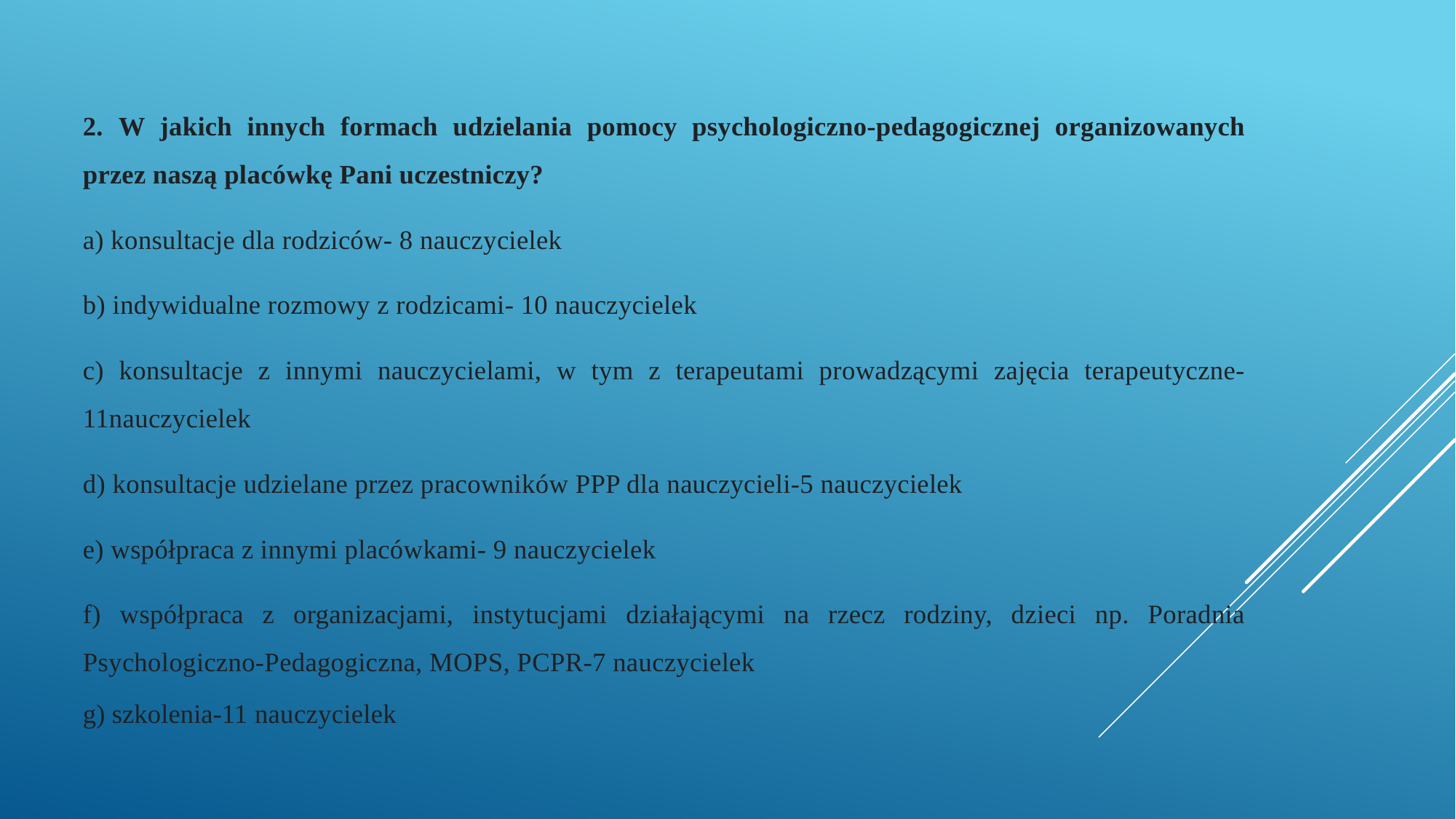

2. W jakich innych formach udzielania pomocy psychologiczno-pedagogicznej organizowanych przez naszą placówkę Pani uczestniczy?
a) konsultacje dla rodziców- 8 nauczycielek
b) indywidualne rozmowy z rodzicami- 10 nauczycielek
c) konsultacje z innymi nauczycielami, w tym z terapeutami prowadzącymi zajęcia terapeutyczne- 11nauczycielek
d) konsultacje udzielane przez pracowników PPP dla nauczycieli-5 nauczycielek
e) współpraca z innymi placówkami- 9 nauczycielek
f) współpraca z organizacjami, instytucjami działającymi na rzecz rodziny, dzieci np. Poradnia Psychologiczno-Pedagogiczna, MOPS, PCPR-7 nauczycielek
g) szkolenia-11 nauczycielek